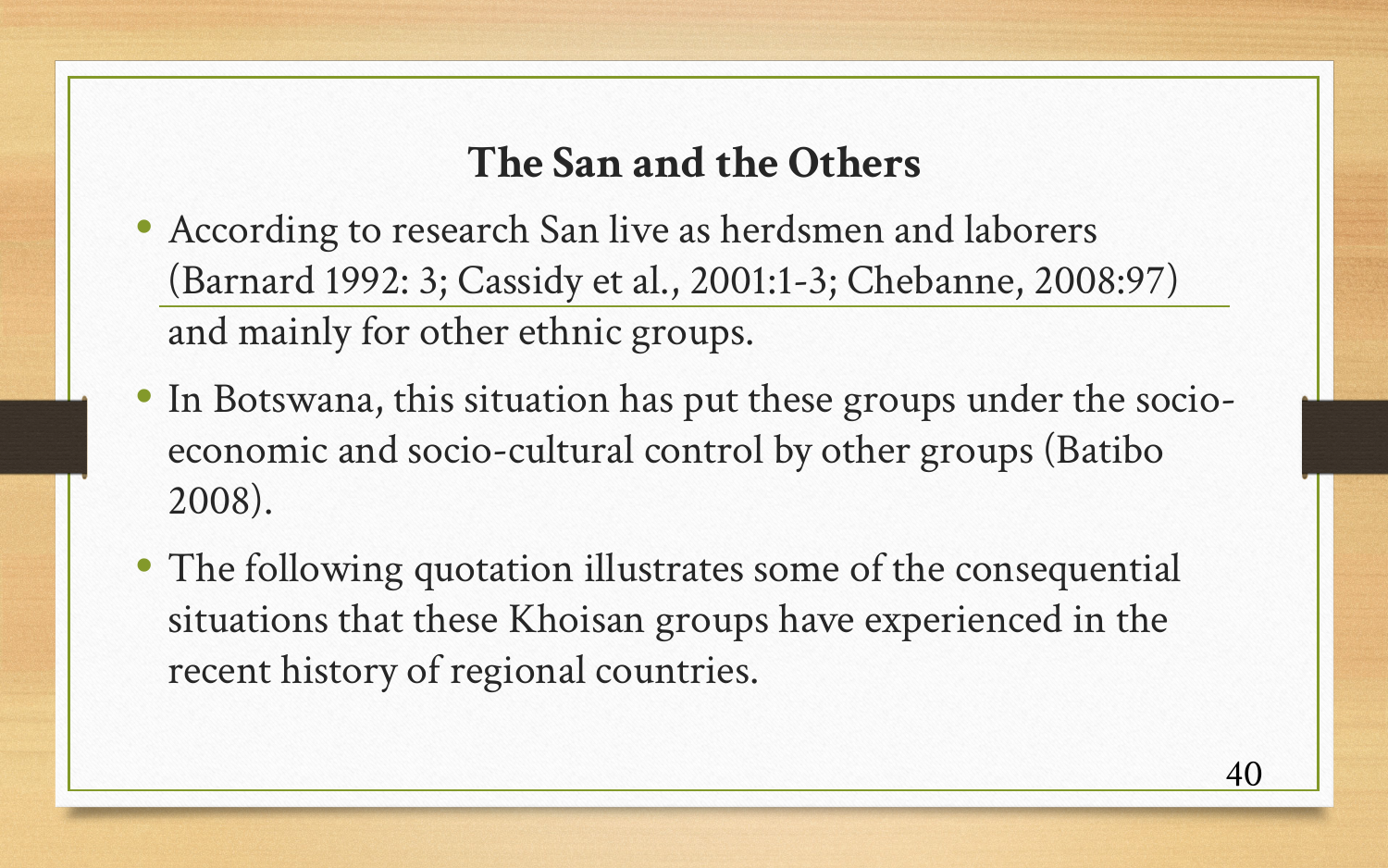

# The San and the Others
According to research San live as herdsmen and laborers (Barnard 1992: 3; Cassidy et al., 2001:1-3; Chebanne, 2008:97) and mainly for other ethnic groups.
In Botswana, this situation has put these groups under the socio-economic and socio-cultural control by other groups (Batibo 2008).
The following quotation illustrates some of the consequential situations that these Khoisan groups have experienced in the recent history of regional countries.

40